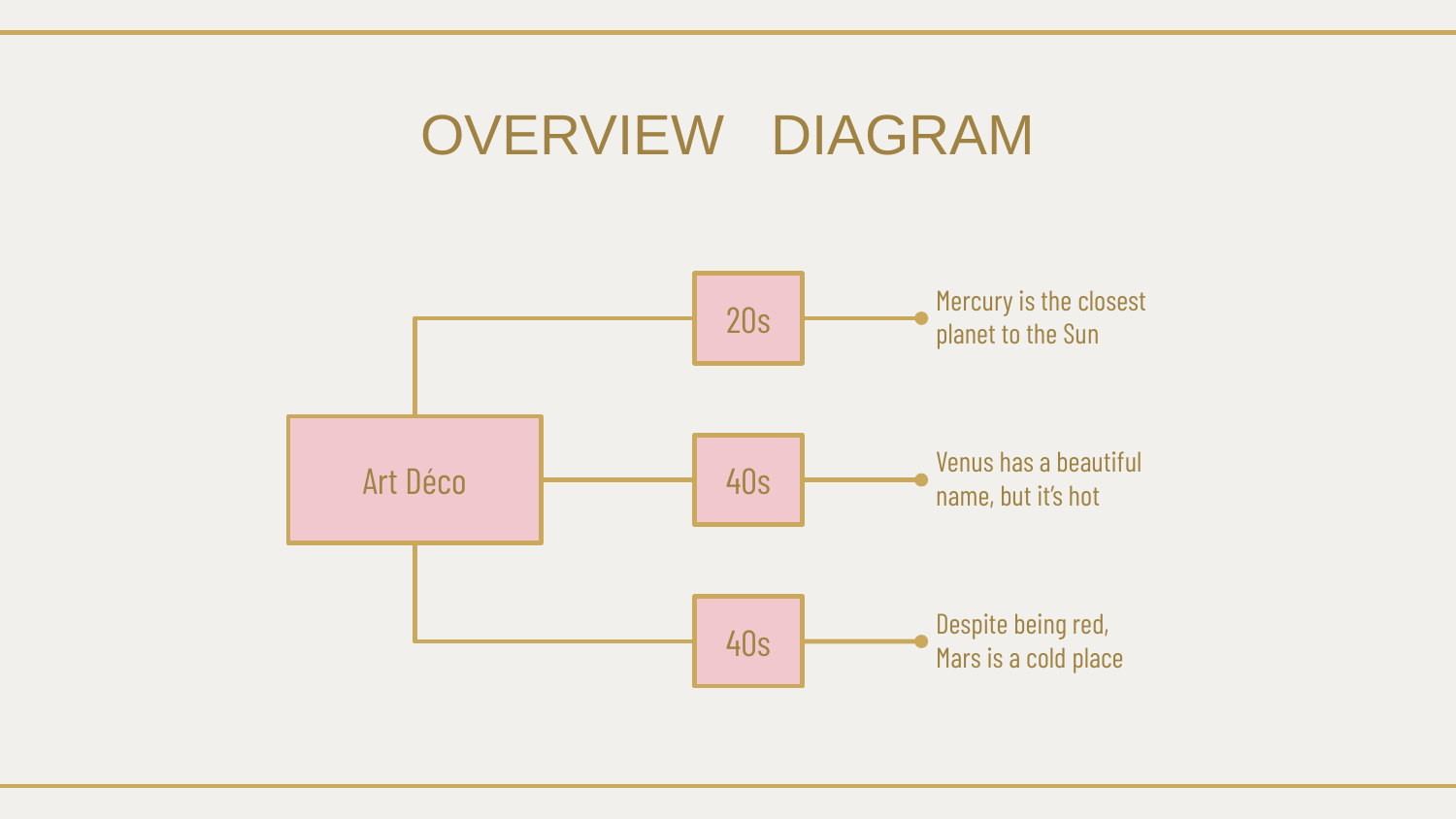

# OVERVIEW   DIAGRAM
Mercury is the closest planet to the Sun

20s
Art Déco
Venus has a beautiful name, but it’s hot

40s
Despite being red, Mars is a cold place
40s